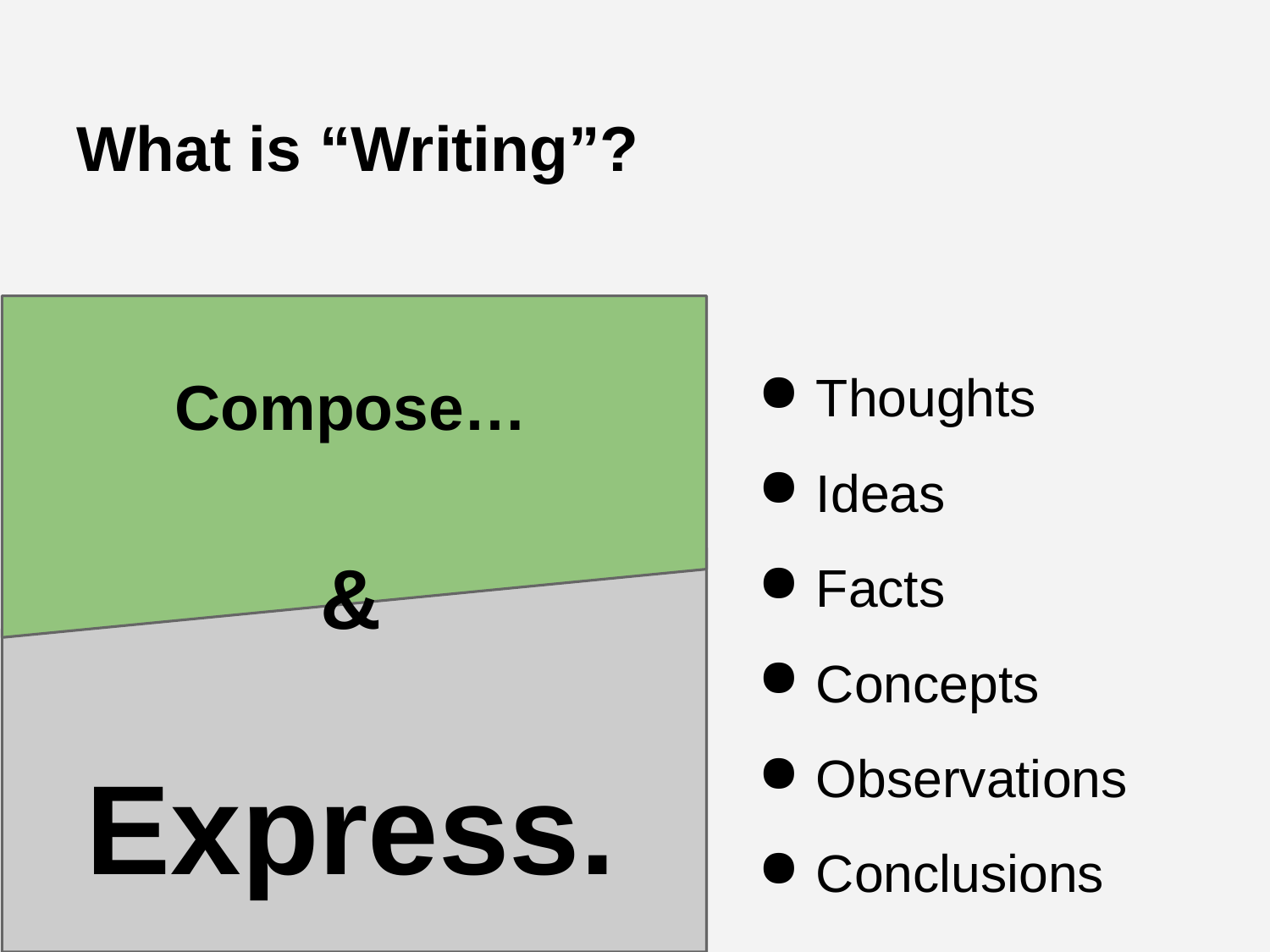

# What is “Writing”?

Thoughts
Ideas
Facts
Concepts
Observations
Conclusions
Compose…

&

Express...